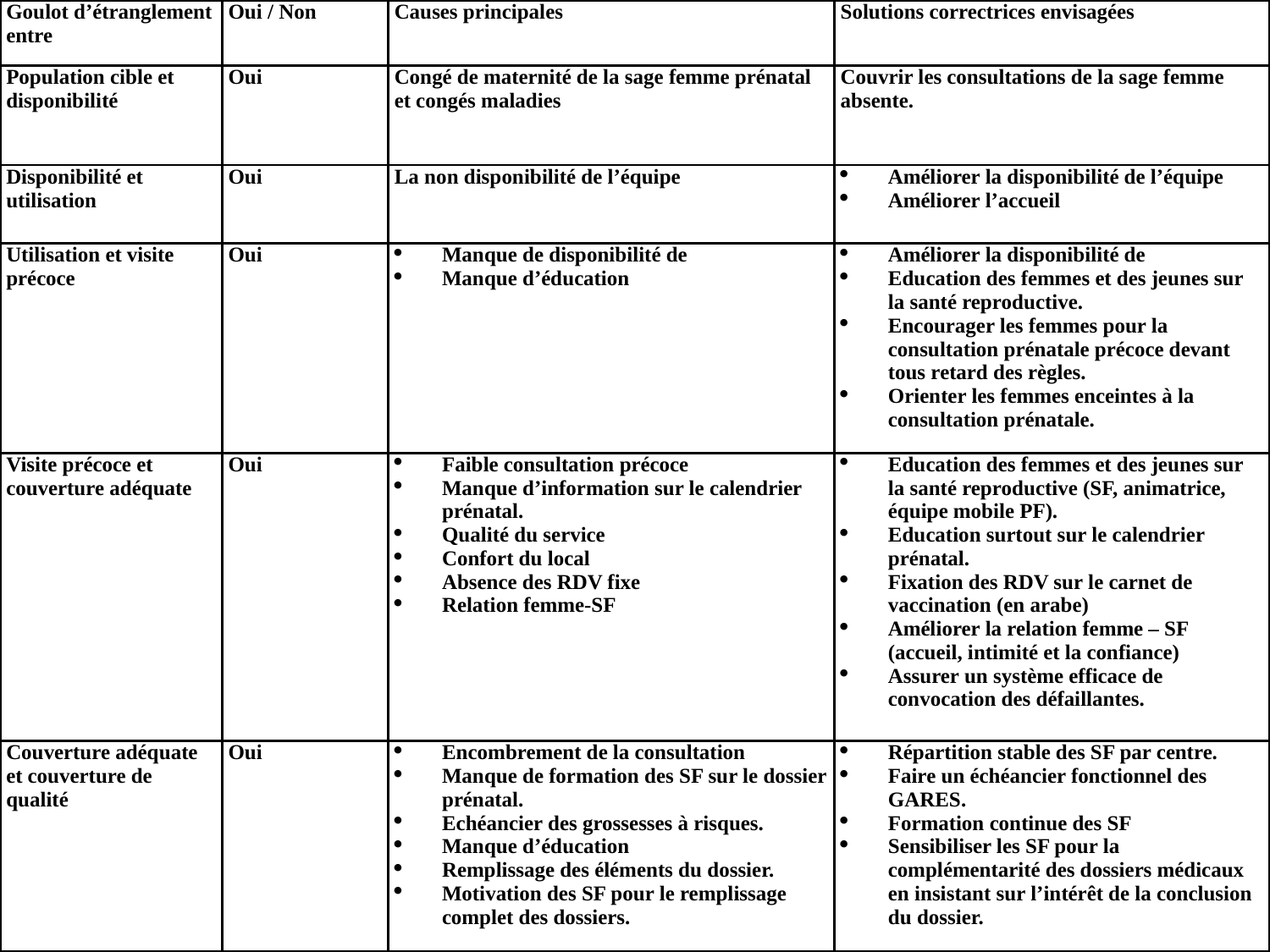

| Goulot d’étranglement entre | Oui / Non | Causes principales | Solutions correctrices envisagées |
| --- | --- | --- | --- |
| Population cible et disponibilité | Oui | Congé de maternité de la sage femme prénatal et congés maladies | Couvrir les consultations de la sage femme absente. |
| Disponibilité et utilisation | Oui | La non disponibilité de l’équipe | Améliorer la disponibilité de l’équipe Améliorer l’accueil |
| Utilisation et visite précoce | Oui | Manque de disponibilité de Manque d’éducation | Améliorer la disponibilité de Education des femmes et des jeunes sur la santé reproductive. Encourager les femmes pour la consultation prénatale précoce devant tous retard des règles. Orienter les femmes enceintes à la consultation prénatale. |
| Visite précoce et couverture adéquate | Oui | Faible consultation précoce Manque d’information sur le calendrier prénatal. Qualité du service Confort du local Absence des RDV fixe Relation femme-SF | Education des femmes et des jeunes sur la santé reproductive (SF, animatrice, équipe mobile PF). Education surtout sur le calendrier prénatal. Fixation des RDV sur le carnet de vaccination (en arabe) Améliorer la relation femme – SF (accueil, intimité et la confiance) Assurer un système efficace de convocation des défaillantes. |
| Couverture adéquate et couverture de qualité | Oui | Encombrement de la consultation Manque de formation des SF sur le dossier prénatal. Echéancier des grossesses à risques. Manque d’éducation Remplissage des éléments du dossier. Motivation des SF pour le remplissage complet des dossiers. | Répartition stable des SF par centre. Faire un échéancier fonctionnel des GARES. Formation continue des SF Sensibiliser les SF pour la complémentarité des dossiers médicaux en insistant sur l’intérêt de la conclusion du dossier. |